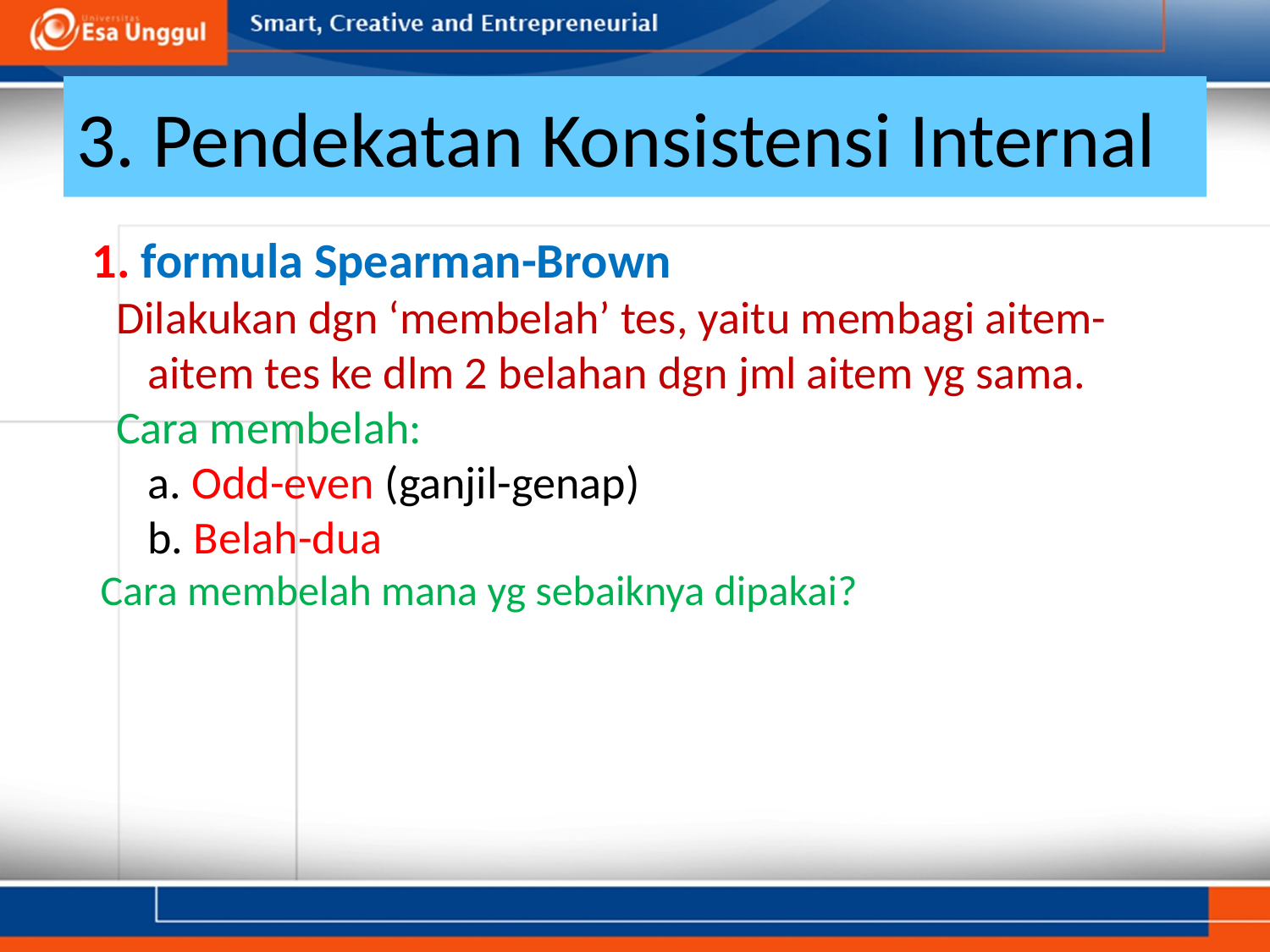

# 3. Pendekatan Konsistensi Internal
1. formula Spearman-Brown
Dilakukan dgn ‘membelah’ tes, yaitu membagi aitem-aitem tes ke dlm 2 belahan dgn jml aitem yg sama.
Cara membelah:
a. Odd-even (ganjil-genap)
b. Belah-dua
Cara membelah mana yg sebaiknya dipakai?